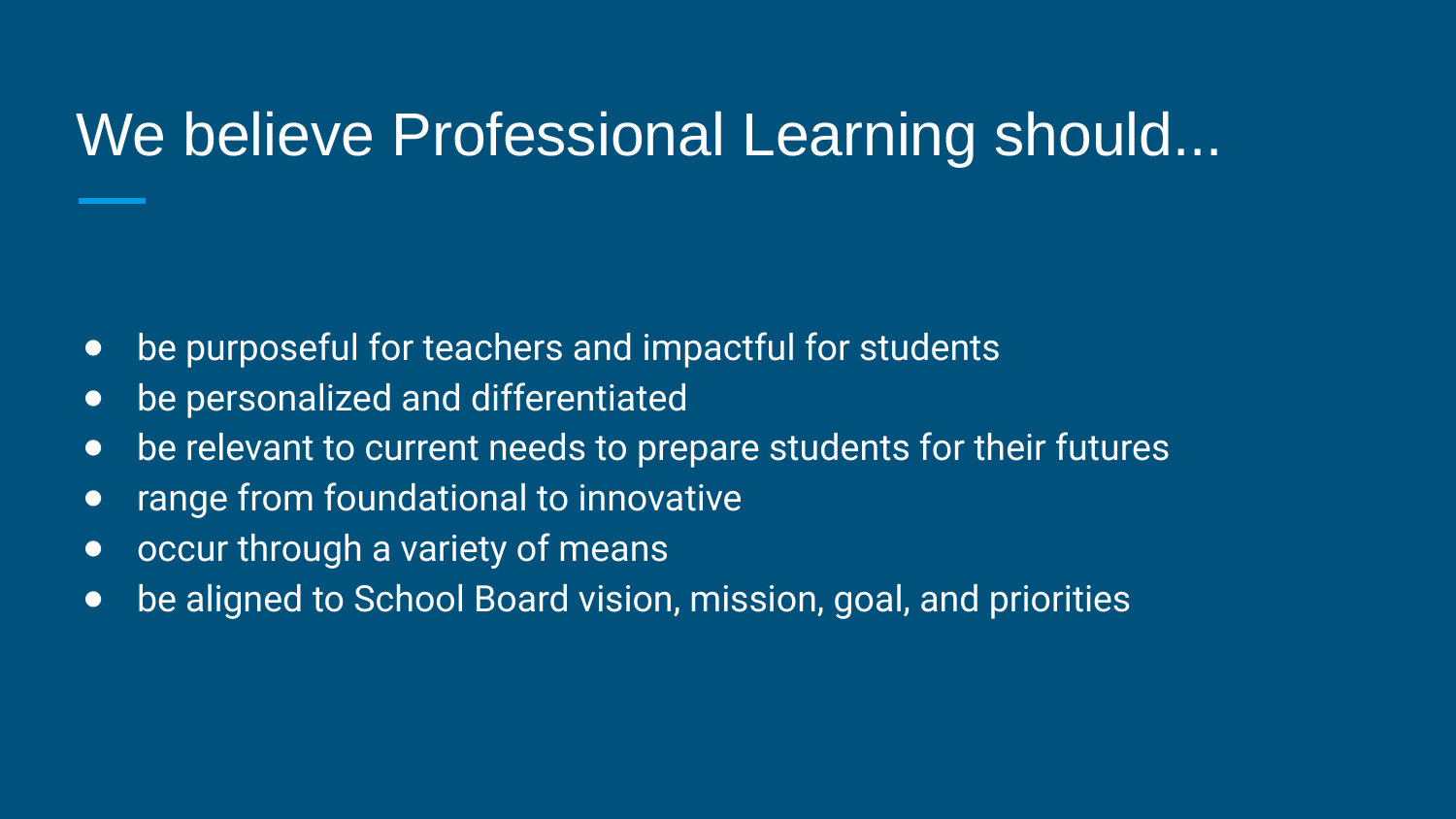

# We believe Professional Learning should...

be purposeful for teachers and impactful for students
be personalized and differentiated
be relevant to current needs to prepare students for their futures
range from foundational to innovative
occur through a variety of means
be aligned to School Board vision, mission, goal, and priorities